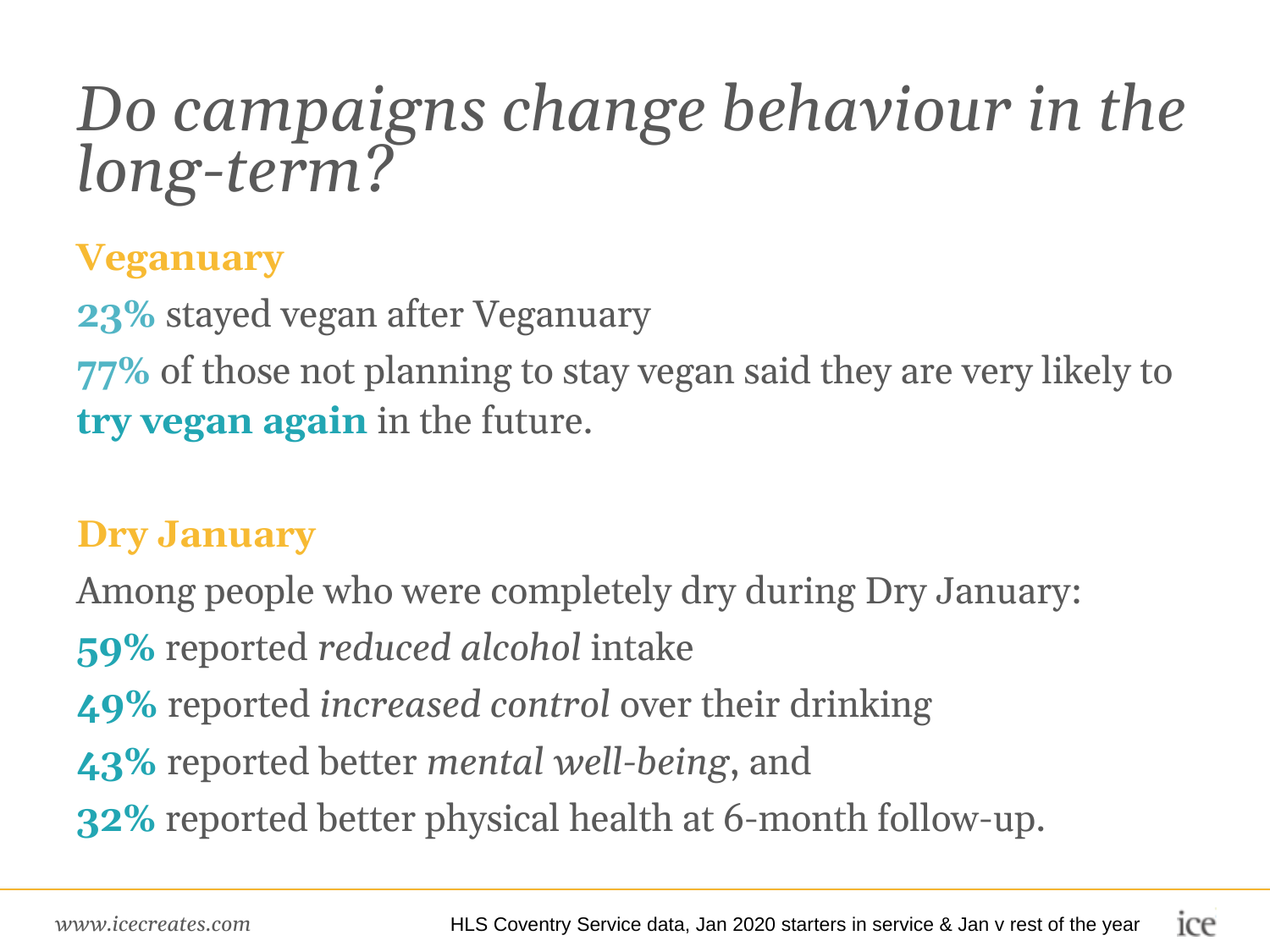

Do campaigns change behaviour in the long-term?
Veganuary
23% stayed vegan after Veganuary
77% of those not planning to stay vegan said they are very likely to try vegan again in the future.

Dry January
Among people who were completely dry during Dry January:
59% reported reduced alcohol intake
49% reported increased control over their drinking
43% reported better mental well-being, and
32% reported better physical health at 6-month follow-up.

HLS Coventry Service data, Jan 2020 starters in service & Jan v rest of the year